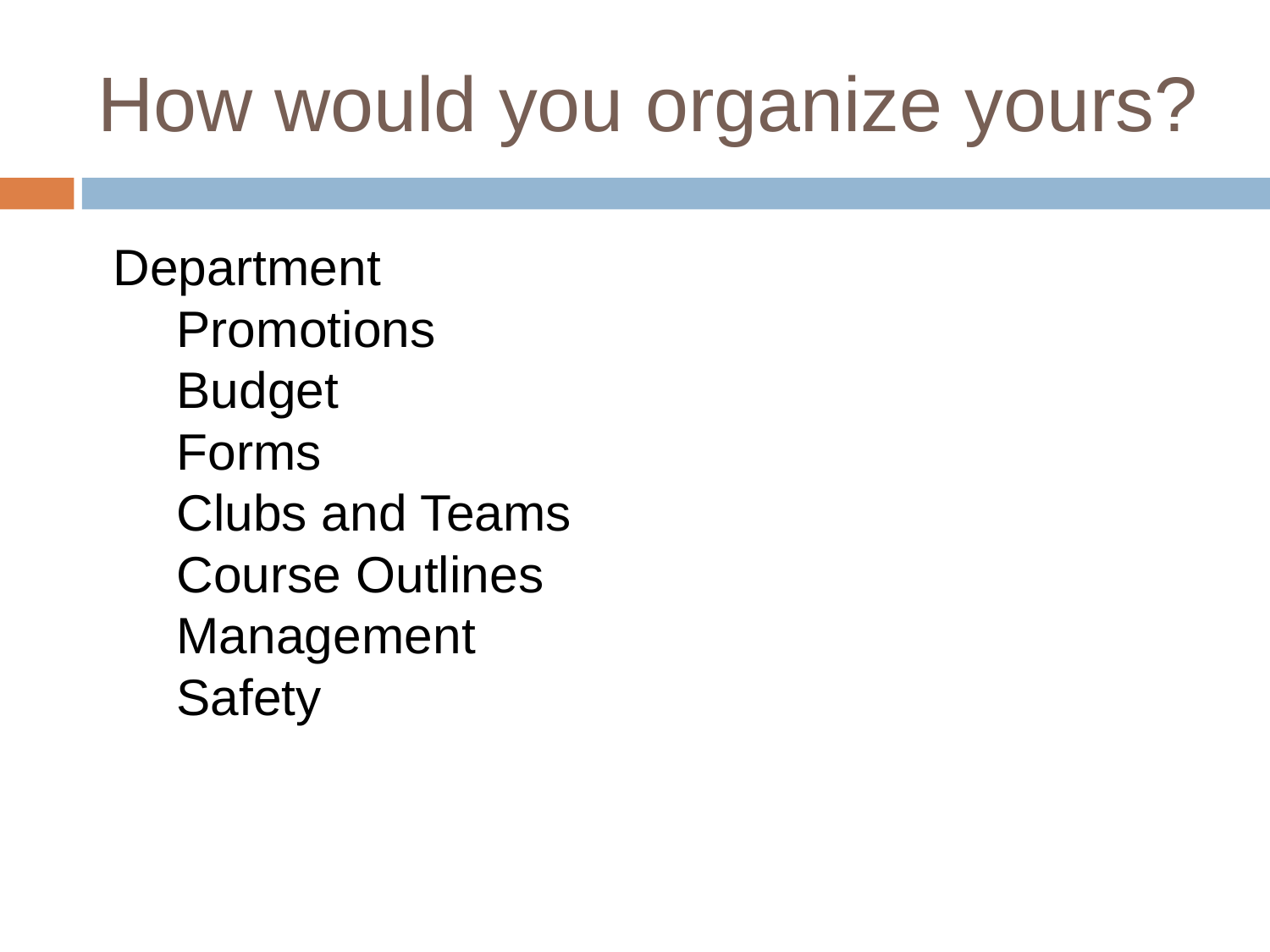

# How would you organize yours?
Department
Promotions
Budget
Forms
Clubs and Teams
Course Outlines
Management
Safety